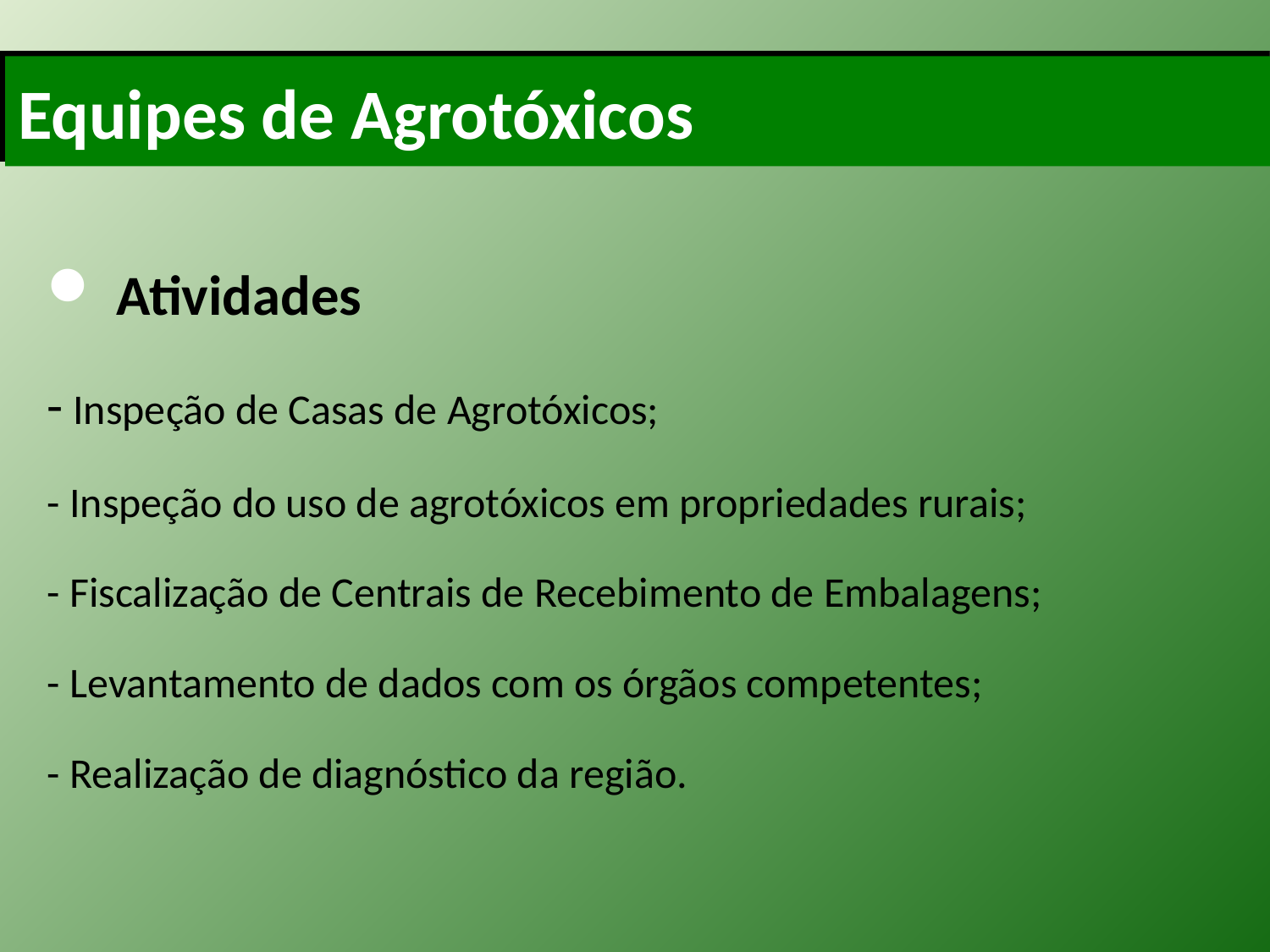

Equipes de Agrotóxicos
 Atividades
- Inspeção de Casas de Agrotóxicos;
- Inspeção do uso de agrotóxicos em propriedades rurais;
- Fiscalização de Centrais de Recebimento de Embalagens;
- Levantamento de dados com os órgãos competentes;
- Realização de diagnóstico da região.